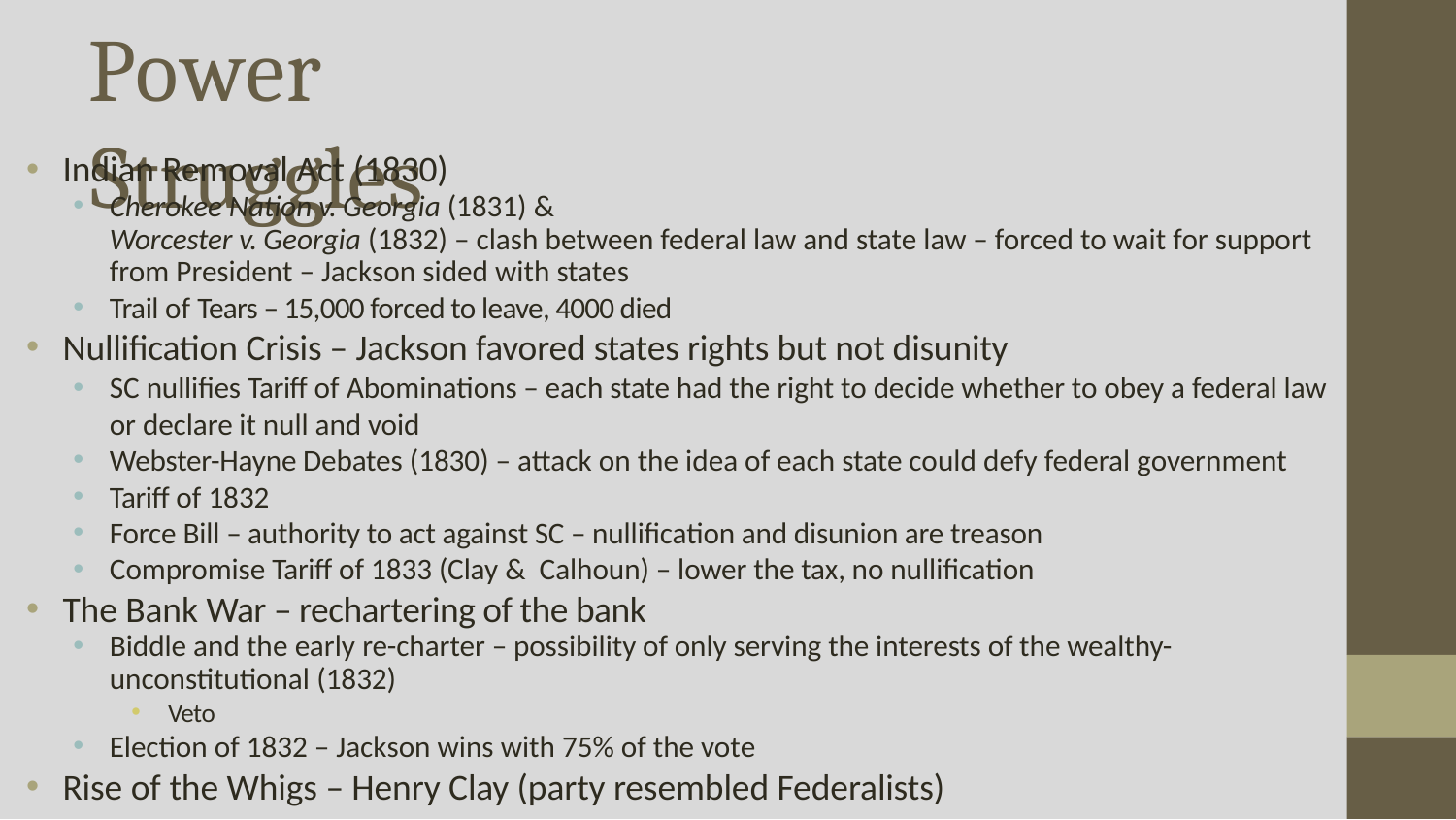

# Power Struggles
Indian Removal Act (1830)
Cherokee Nation v. Georgia (1831) &
Worcester v. Georgia (1832) – clash between federal law and state law – forced to wait for support from President – Jackson sided with states
Trail of Tears – 15,000 forced to leave, 4000 died
Nullification Crisis – Jackson favored states rights but not disunity
SC nullifies Tariff of Abominations – each state had the right to decide whether to obey a federal law or declare it null and void
Webster-Hayne Debates (1830) – attack on the idea of each state could defy federal government
Tariff of 1832
Force Bill – authority to act against SC – nullification and disunion are treason
Compromise Tariff of 1833 (Clay &  Calhoun) – lower the tax, no nullification
The Bank War – rechartering of the bank
Biddle and the early re-charter – possibility of only serving the interests of the wealthy- unconstitutional (1832)
Veto
Election of 1832 – Jackson wins with 75% of the vote
Rise of the Whigs – Henry Clay (party resembled Federalists)